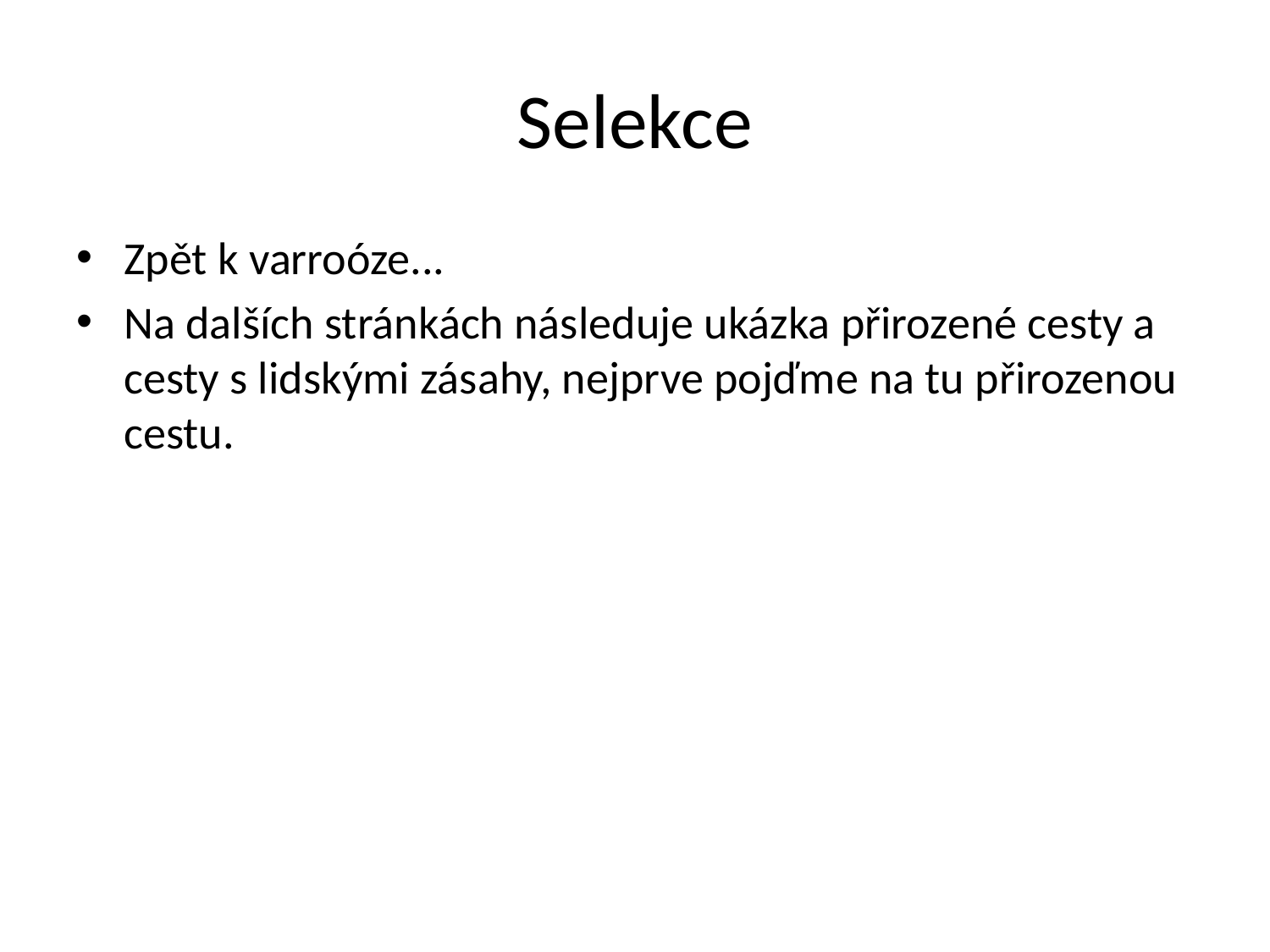

# Selekce
Zpět k varroóze...
Na dalších stránkách následuje ukázka přirozené cesty a cesty s lidskými zásahy, nejprve pojďme na tu přirozenou cestu.